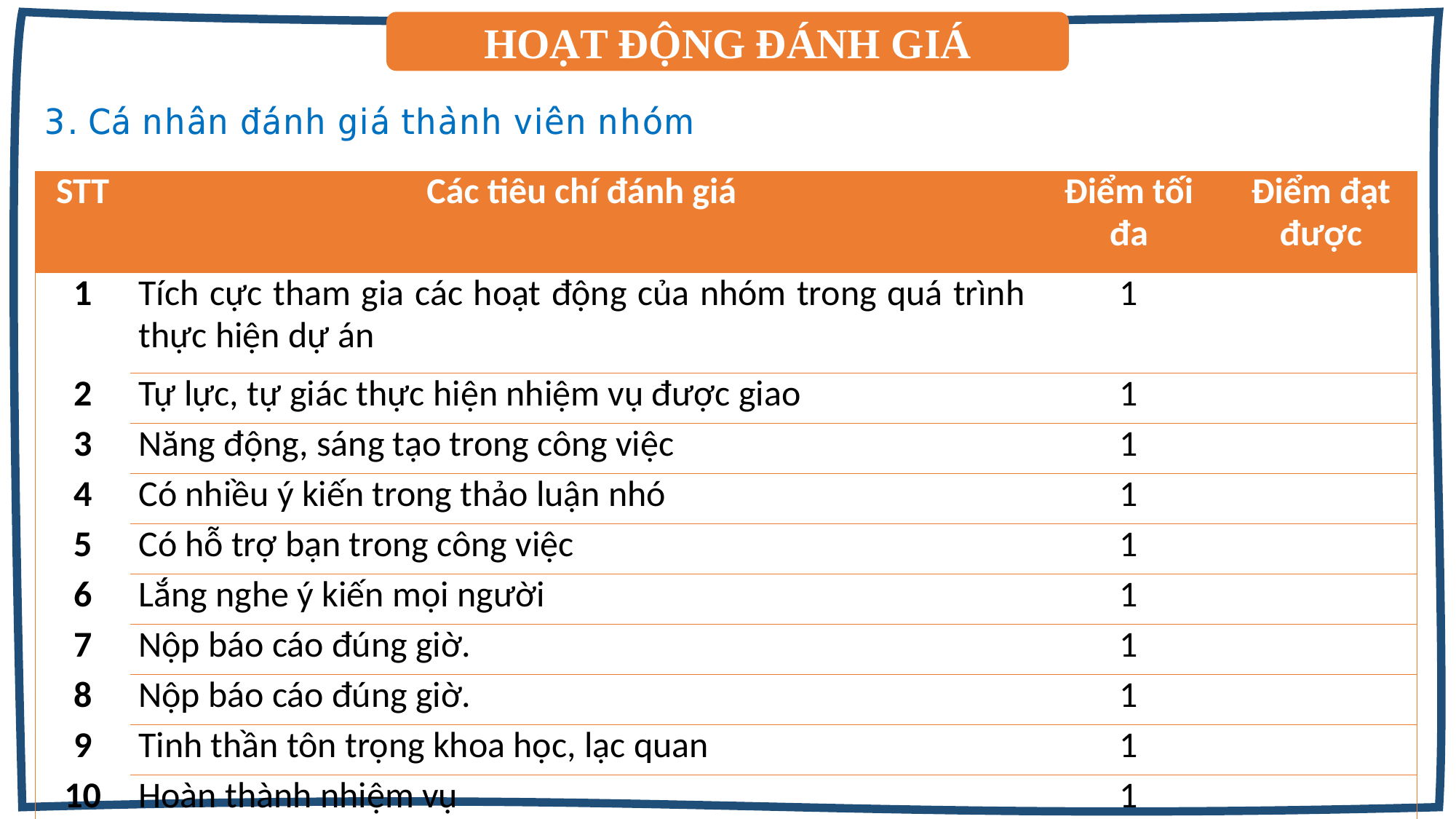

HOẠT ĐỘNG ĐÁNH GIÁ
3. Cá nhân đánh giá thành viên nhóm
| STT | Các tiêu chí đánh giá | Điểm tối đa | Điểm đạt được |
| --- | --- | --- | --- |
| 1 | Tích cực tham gia các hoạt động của nhóm trong quá trình thực hiện dự án | 1 |  |
| 2 | Tự lực, tự giác thực hiện nhiệm vụ được giao | 1 |  |
| 3 | Năng động, sáng tạo trong công việc | 1 |  |
| 4 | Có nhiều ý kiến trong thảo luận nhó | 1 |  |
| 5 | Có hỗ trợ bạn trong công việc | 1 |  |
| 6 | Lắng nghe ý kiến mọi người | 1 |  |
| 7 | Nộp báo cáo đúng giờ. | 1 |  |
| 8 | Nộp báo cáo đúng giờ. | 1 |  |
| 9 | Tinh thần tôn trọng khoa học, lạc quan | 1 |  |
| 10 | Hoàn thành nhiệm vụ | 1 |  |